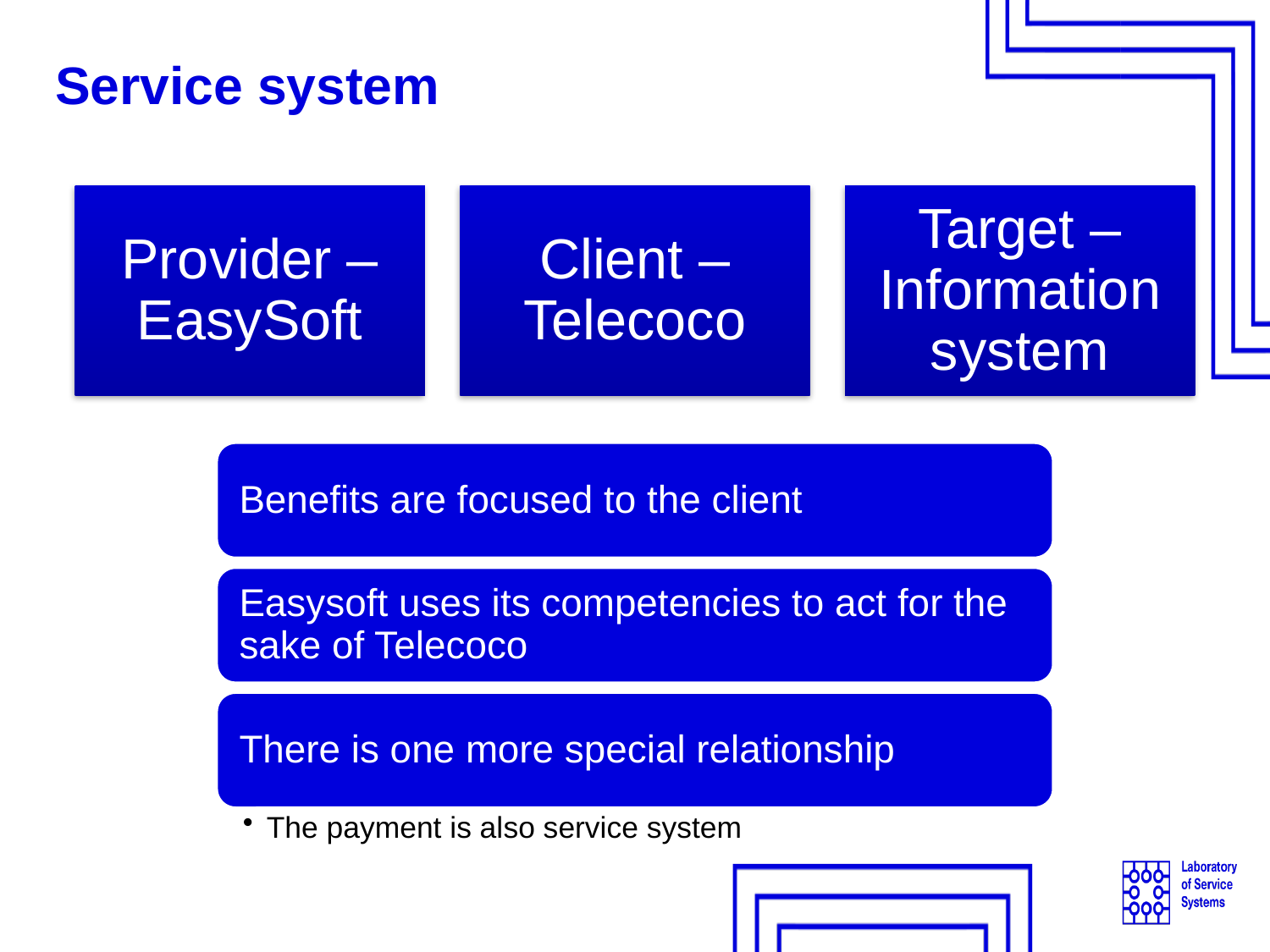

# Service system
Provider – EasySoft
Client – Telecoco
Target – Information system
Benefits are focused to the client
Easysoft uses its competencies to act for the sake of Telecoco
There is one more special relationship
The payment is also service system